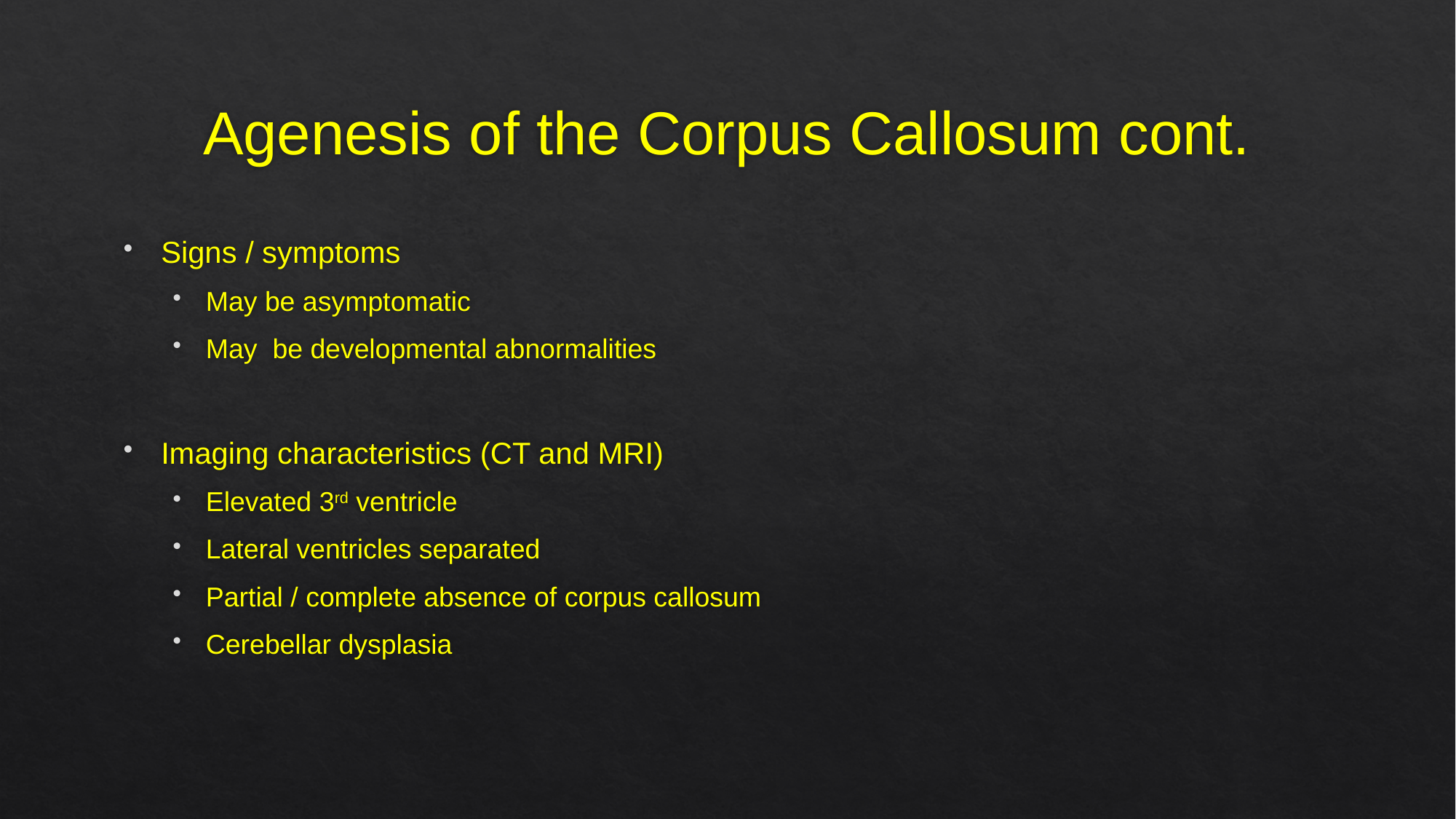

# Agenesis of the Corpus Callosum cont.
Signs / symptoms
May be asymptomatic
May  be developmental abnormalities

Imaging characteristics (CT and MRI)
Elevated 3rd ventricle
Lateral ventricles separated
Partial / complete absence of corpus callosum
Cerebellar dysplasia